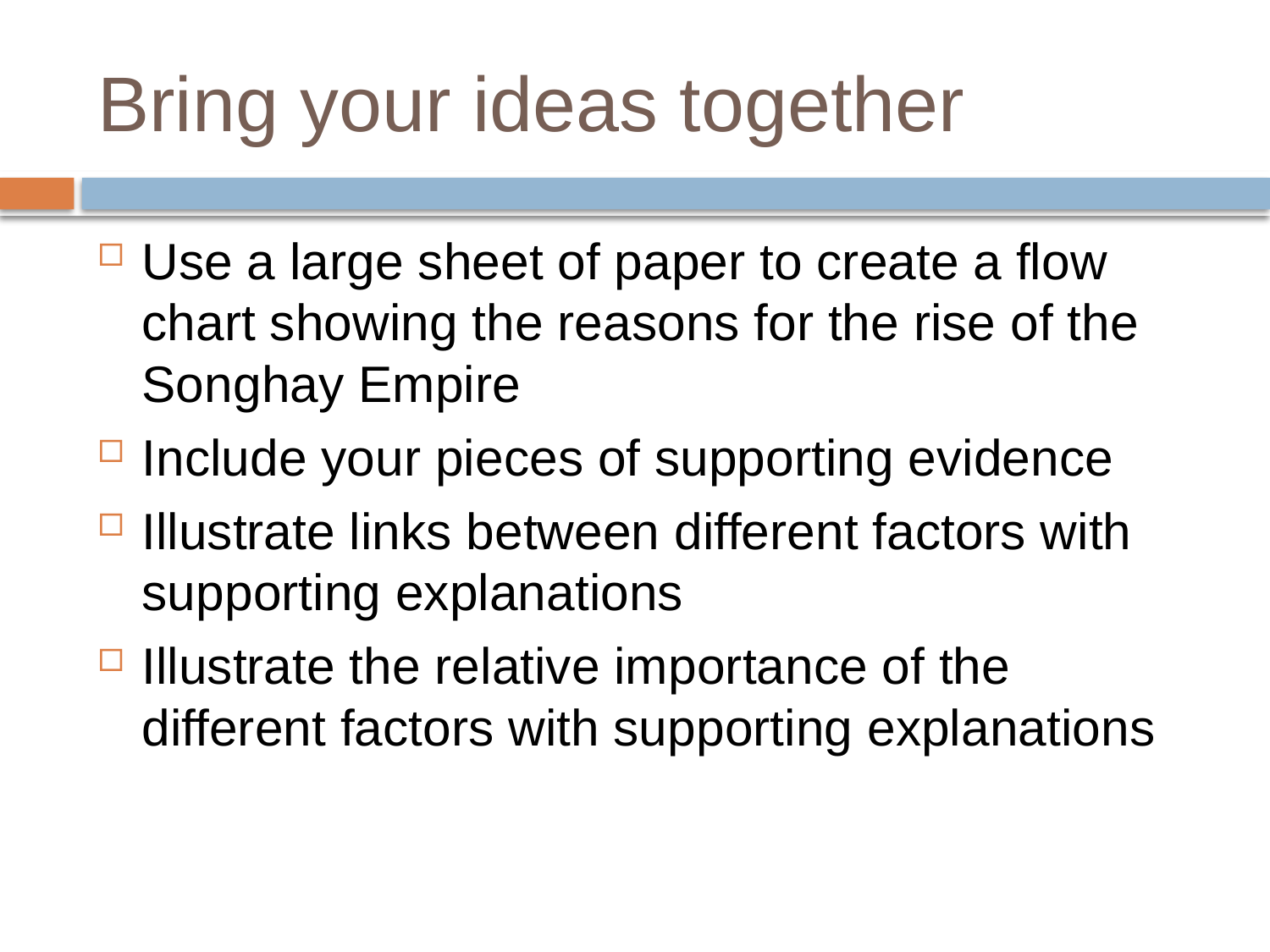

# Bring your ideas together
Use a large sheet of paper to create a flow chart showing the reasons for the rise of the Songhay Empire
Include your pieces of supporting evidence
Illustrate links between different factors with supporting explanations
Illustrate the relative importance of the different factors with supporting explanations